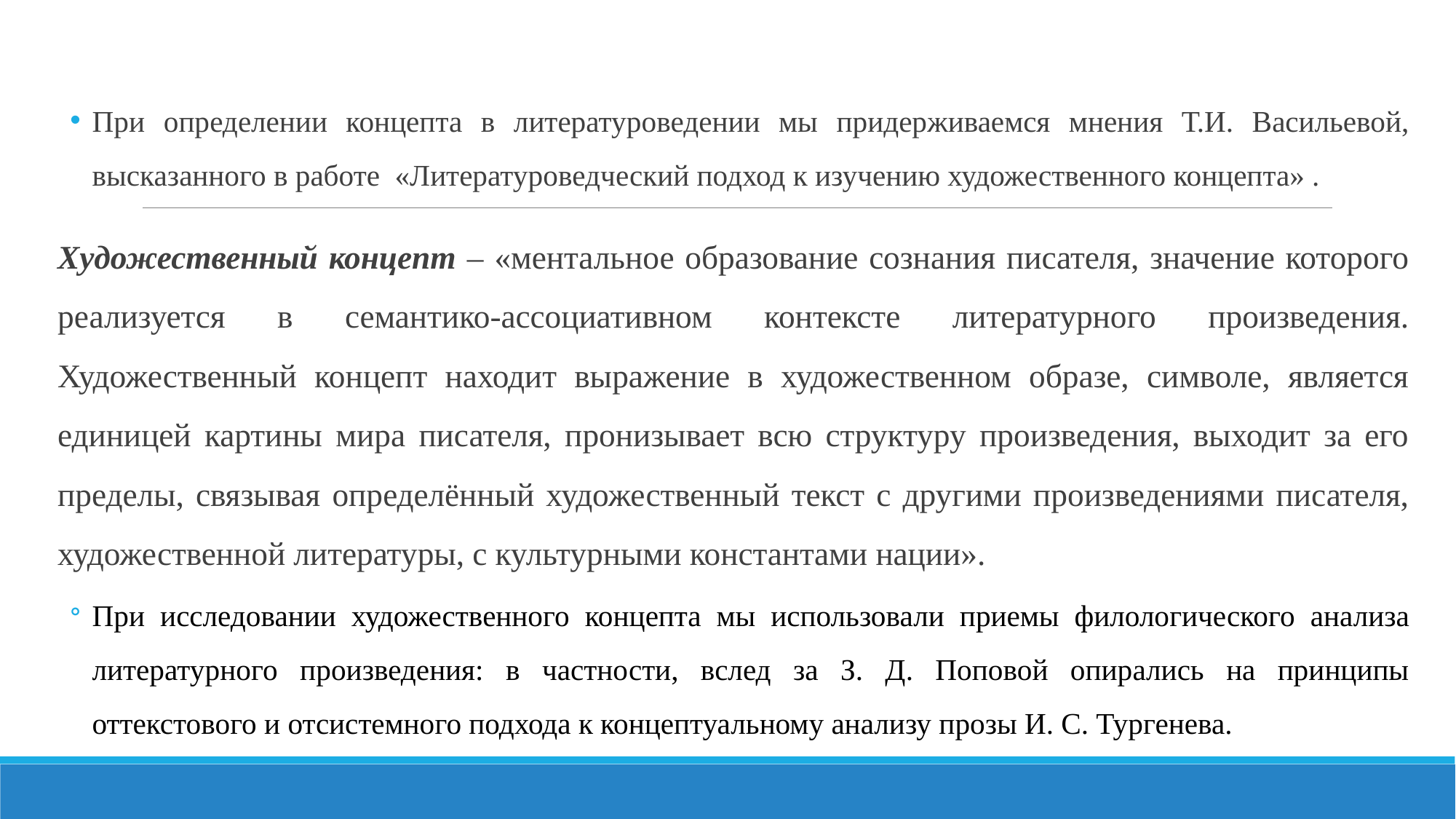

При определении концепта в литературоведении мы придерживаемся мнения Т.И. Васильевой, высказанного в работе  «Литературоведческий подход к изучению художественного концепта» .
Художественный концепт – «ментальное образование сознания писателя, значение которого реализуется в семантико-ассоциативном контексте литературного произведения. Художественный концепт находит выражение в художественном образе, символе, является единицей картины мира писателя, пронизывает всю структуру произведения, выходит за его пределы, связывая определённый художественный текст с другими произведениями писателя, художественной литературы, с культурными константами нации».
При исследовании художественного концепта мы использовали приемы филологического анализа литературного произведения: в частности, вслед за З. Д. Поповой опирались на принципы оттекстового и отсистемного подхода к концептуальному анализу прозы И. С. Тургенева.